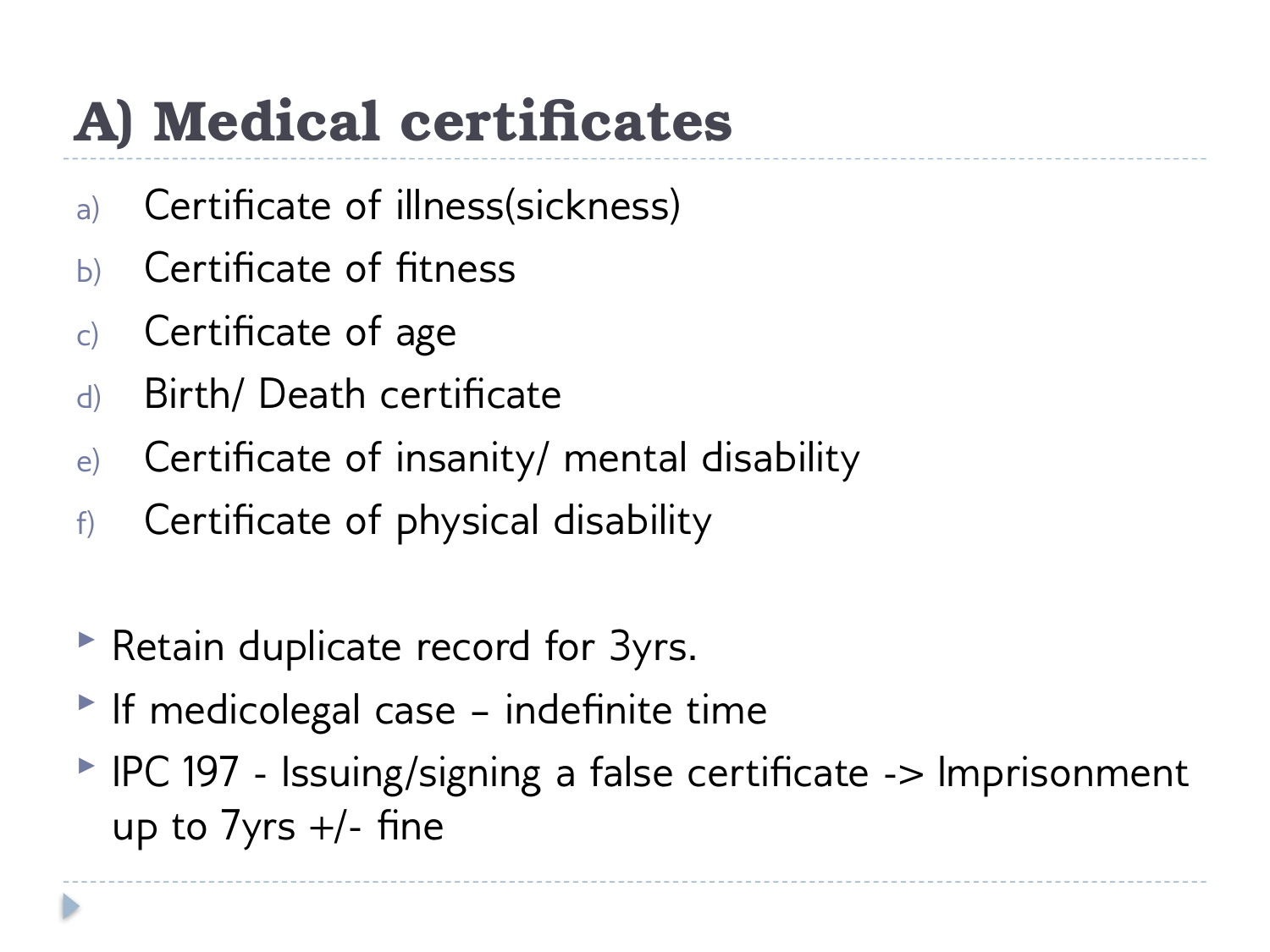

# A) Medical certificates
Certificate of illness(sickness)
Certificate of fitness
Certificate of age
Birth/ Death certificate
Certificate of insanity/ mental disability
Certificate of physical disability

Retain duplicate record for 3yrs.
If medicolegal case – indefinite time
IPC 197 - Issuing/signing a false certificate -> Imprisonment up to 7yrs +/- fine